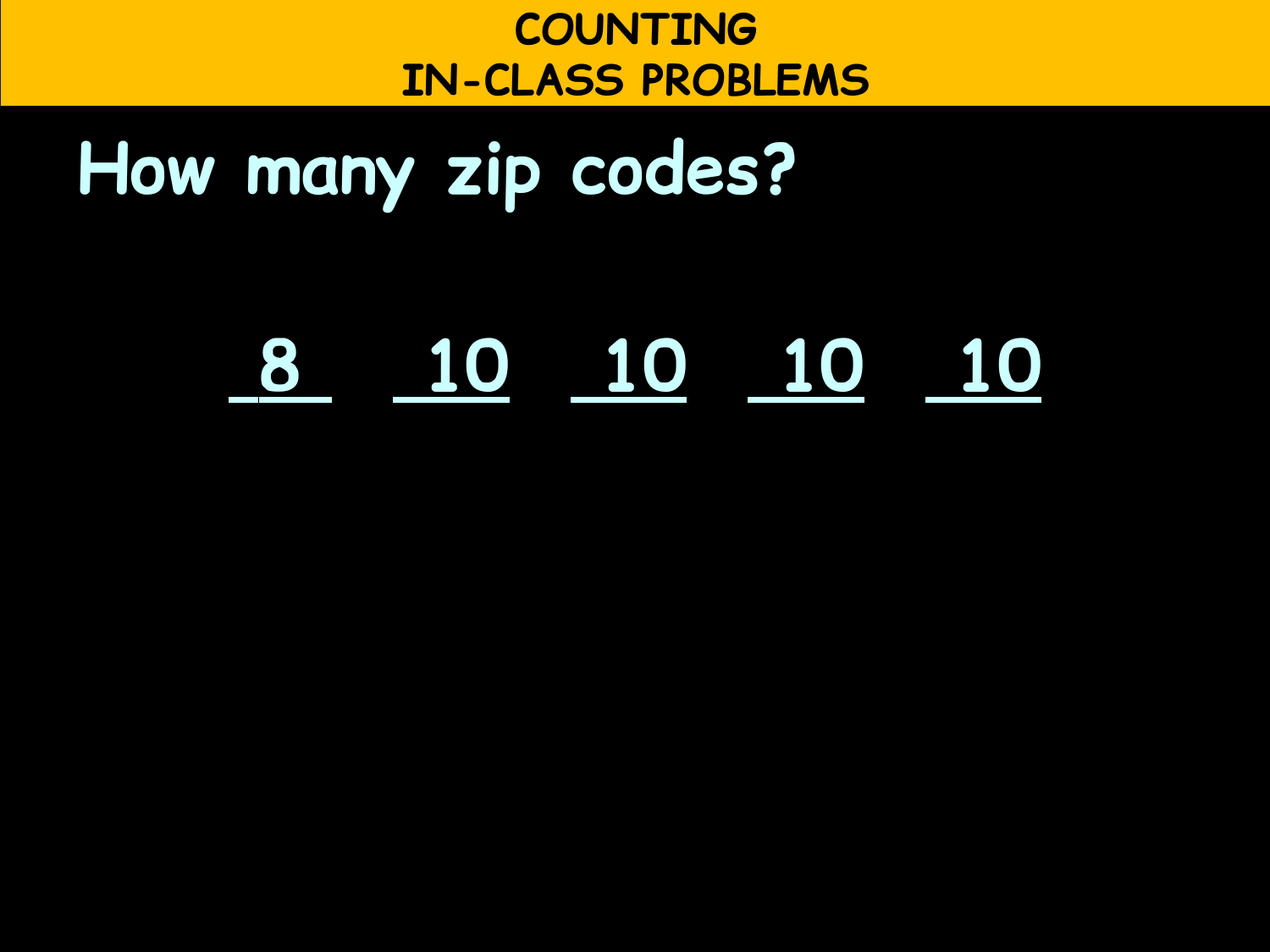

COUNTING
IN-CLASS PROBLEMS
How many zip codes?

 8    10   10   10   10